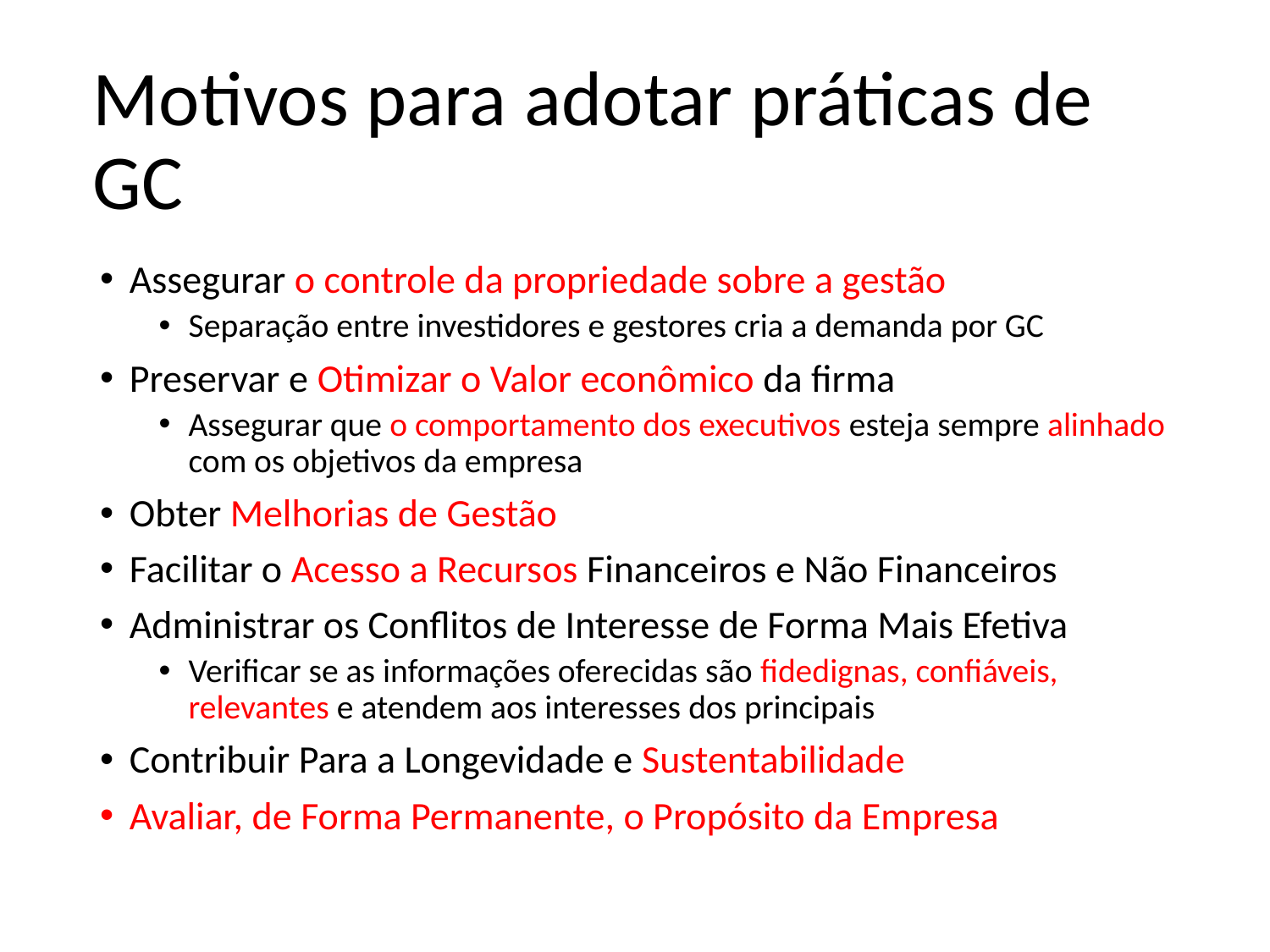

# Motivos para adotar práticas de GC
Assegurar o controle da propriedade sobre a gestão
Separação entre investidores e gestores cria a demanda por GC
Preservar e Otimizar o Valor econômico da firma
Assegurar que o comportamento dos executivos esteja sempre alinhado com os objetivos da empresa
Obter Melhorias de Gestão
Facilitar o Acesso a Recursos Financeiros e Não Financeiros
Administrar os Conflitos de Interesse de Forma Mais Efetiva
Verificar se as informações oferecidas são fidedignas, confiáveis, relevantes e atendem aos interesses dos principais
Contribuir Para a Longevidade e Sustentabilidade
Avaliar, de Forma Permanente, o Propósito da Empresa